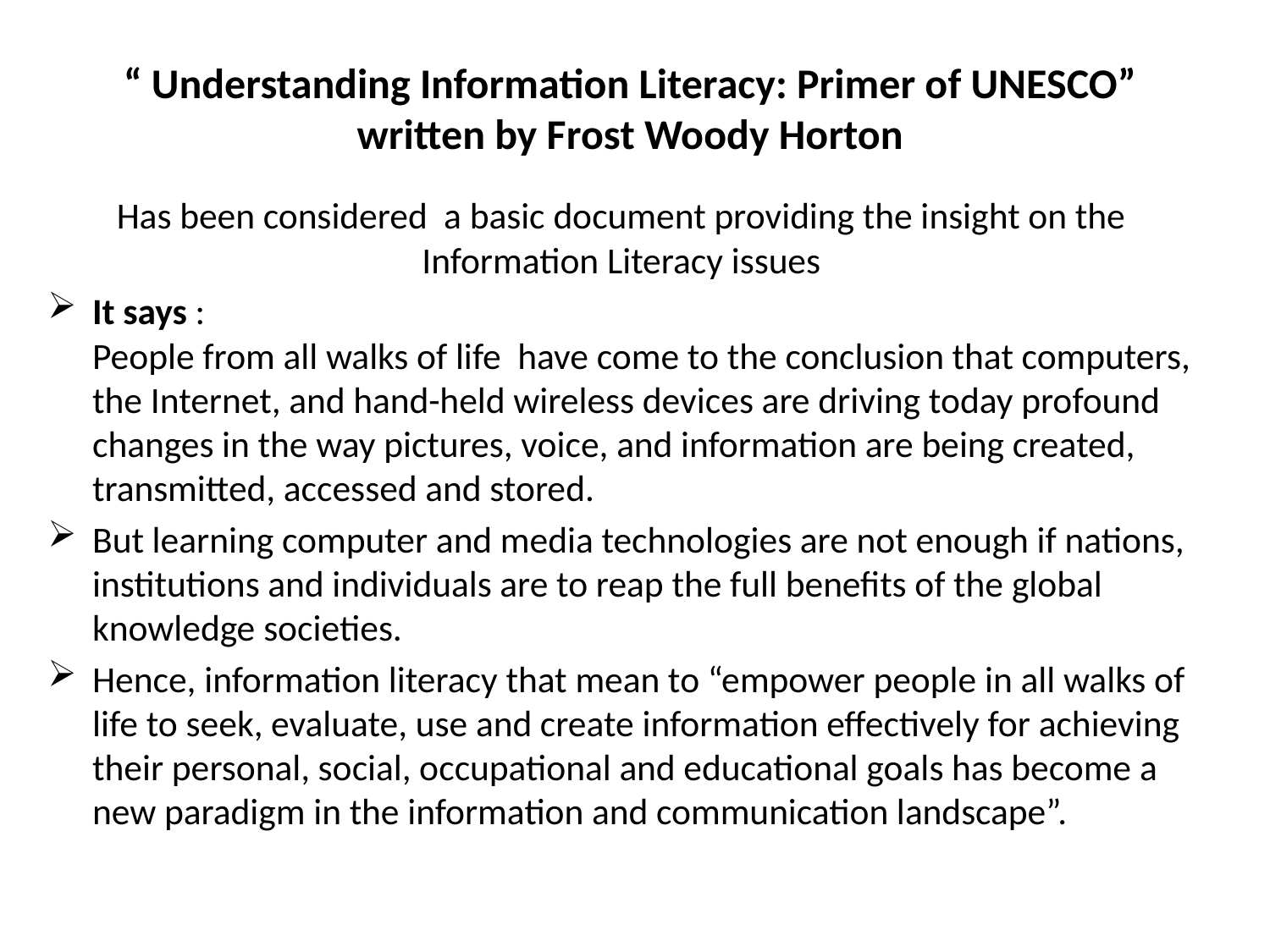

# “ Understanding Information Literacy: Primer of UNESCO”  written by Frost Woody Horton
Has been considered  a basic document providing the insight on the Information Literacy issues
It says :
People from all walks of life  have come to the conclusion that computers, the Internet, and hand-held wireless devices are driving today profound changes in the way pictures, voice, and information are being created, transmitted, accessed and stored.
But learning computer and media technologies are not enough if nations, institutions and individuals are to reap the full benefits of the global knowledge societies.
Hence, information literacy that mean to “empower people in all walks of life to seek, evaluate, use and create information effectively for achieving their personal, social, occupational and educational goals has become a new paradigm in the information and communication landscape”.